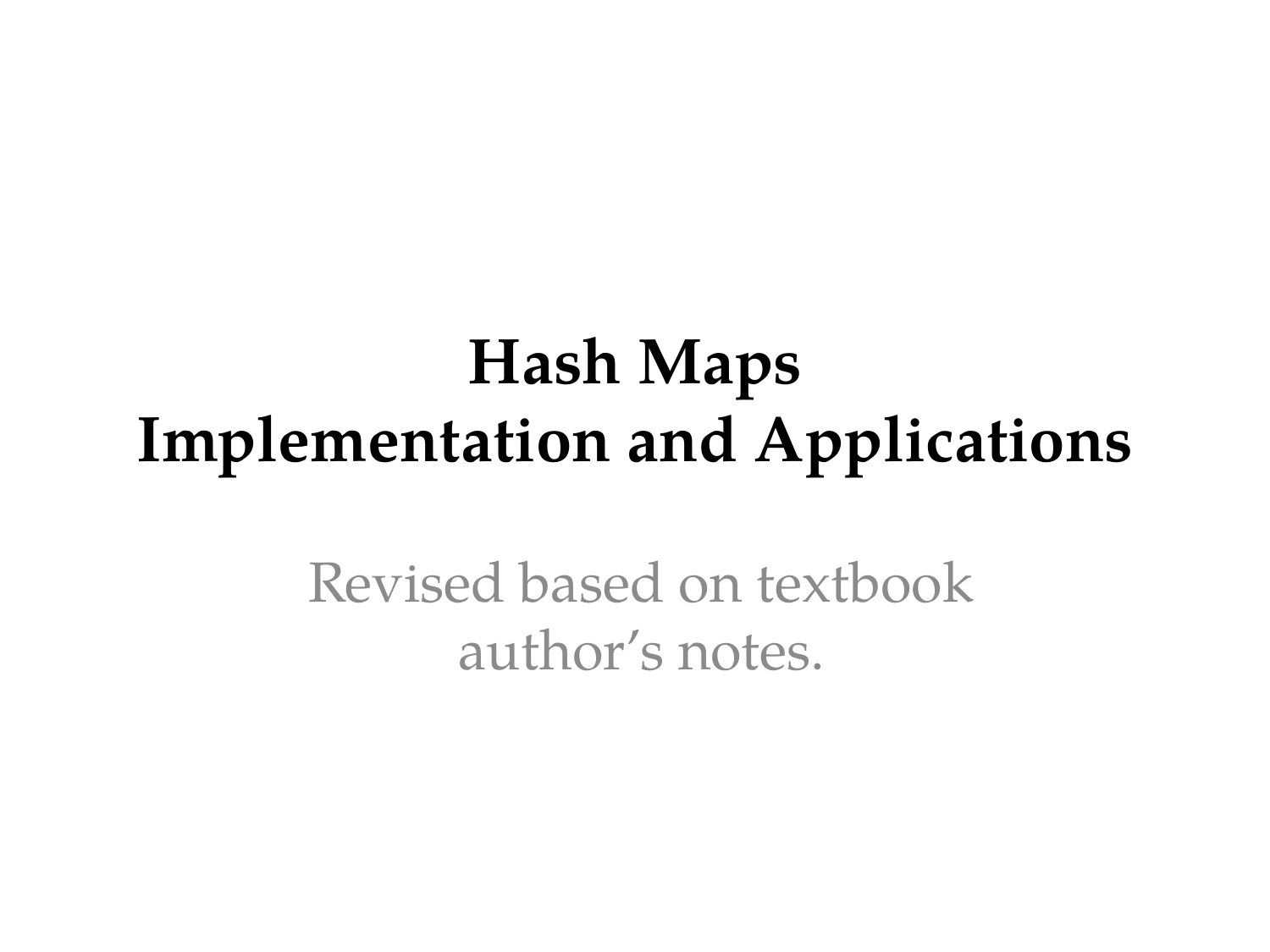

# Hash Maps Implementation and Applications
Revised based on textbook author’s notes.